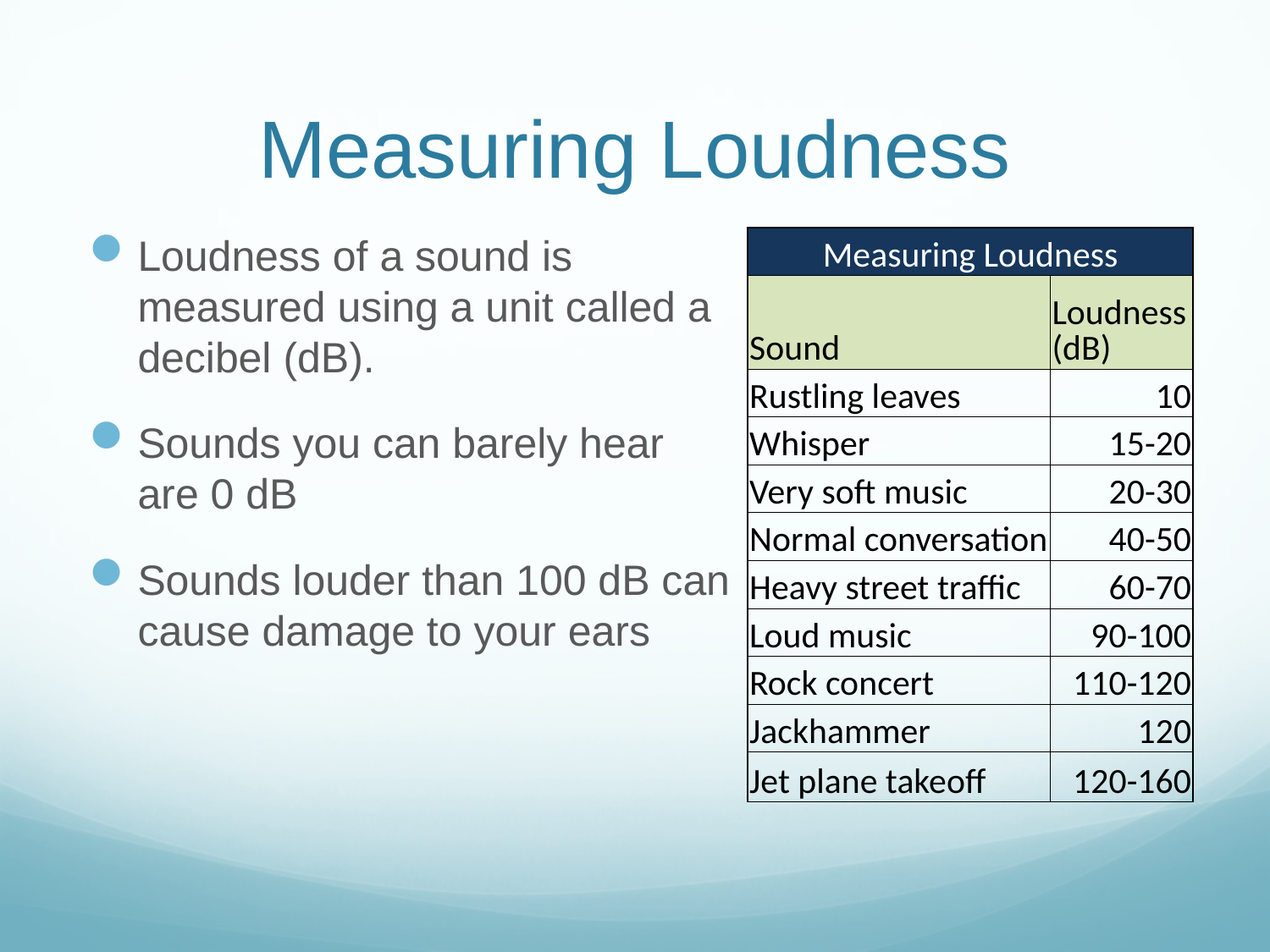

# Measuring Loudness
Loudness of a sound is measured using a unit called a decibel (dB).
Sounds you can barely hear are 0 dB
Sounds louder than 100 dB can cause damage to your ears
| Measuring Loudness |  |
| --- | --- |
| Sound | Loudness (dB) |
| Rustling leaves | 10 |
| Whisper | 15-20 |
| Very soft music | 20-30 |
| Normal conversation | 40-50 |
| Heavy street traffic | 60-70 |
| Loud music | 90-100 |
| Rock concert | 110-120 |
| Jackhammer | 120 |
| Jet plane takeoff | 120-160 |